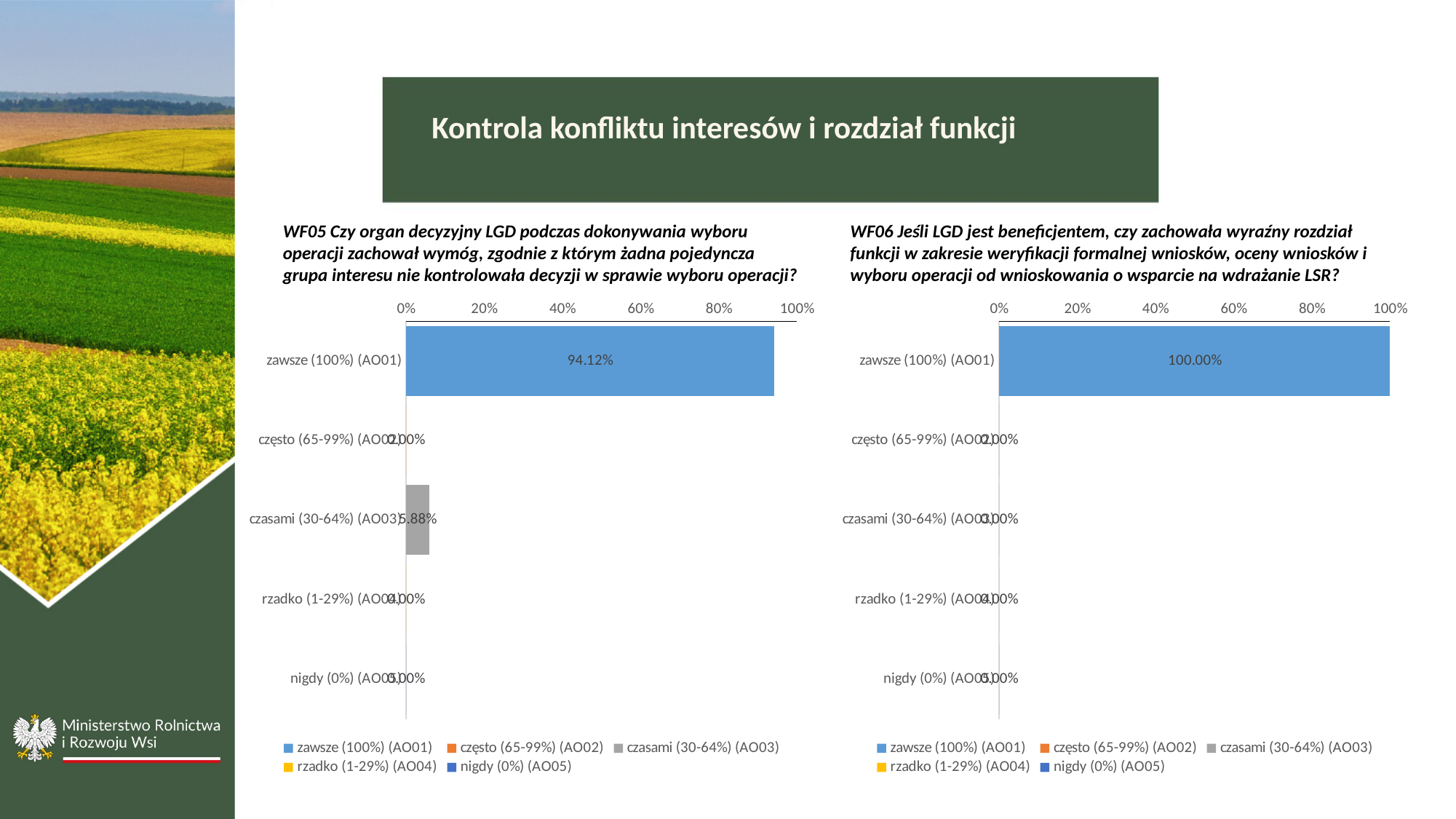

Kontrola konfliktu interesów i rozdział funkcji
WF05 Czy organ decyzyjny LGD podczas dokonywania wyboru operacji zachował wymóg, zgodnie z którym żadna pojedyncza grupa interesu nie kontrolowała decyzji w sprawie wyboru operacji?
WF06 Jeśli LGD jest beneficjentem, czy zachowała wyraźny rozdział funkcji w zakresie weryfikacji formalnej wniosków, oceny wniosków i wyboru operacji od wnioskowania o wsparcie na wdrażanie LSR?

### Chart

| Category | Procent całości |
|---|---|
| zawsze (100%) (AO01) | 0.9411764705882352 |
| często (65-99%) (AO02) | 0.0 |
| czasami (30-64%) (AO03) | 0.0588235294117647 |
| rzadko (1-29%) (AO04) | 0.0 |
| nigdy (0%) (AO05) | 0.0 |

### Chart

| Category | Procent całości |
|---|---|
| zawsze (100%) (AO01) | 1.0 |
| często (65-99%) (AO02) | 0.0 |
| czasami (30-64%) (AO03) | 0.0 |
| rzadko (1-29%) (AO04) | 0.0 |
| nigdy (0%) (AO05) | 0.0 |